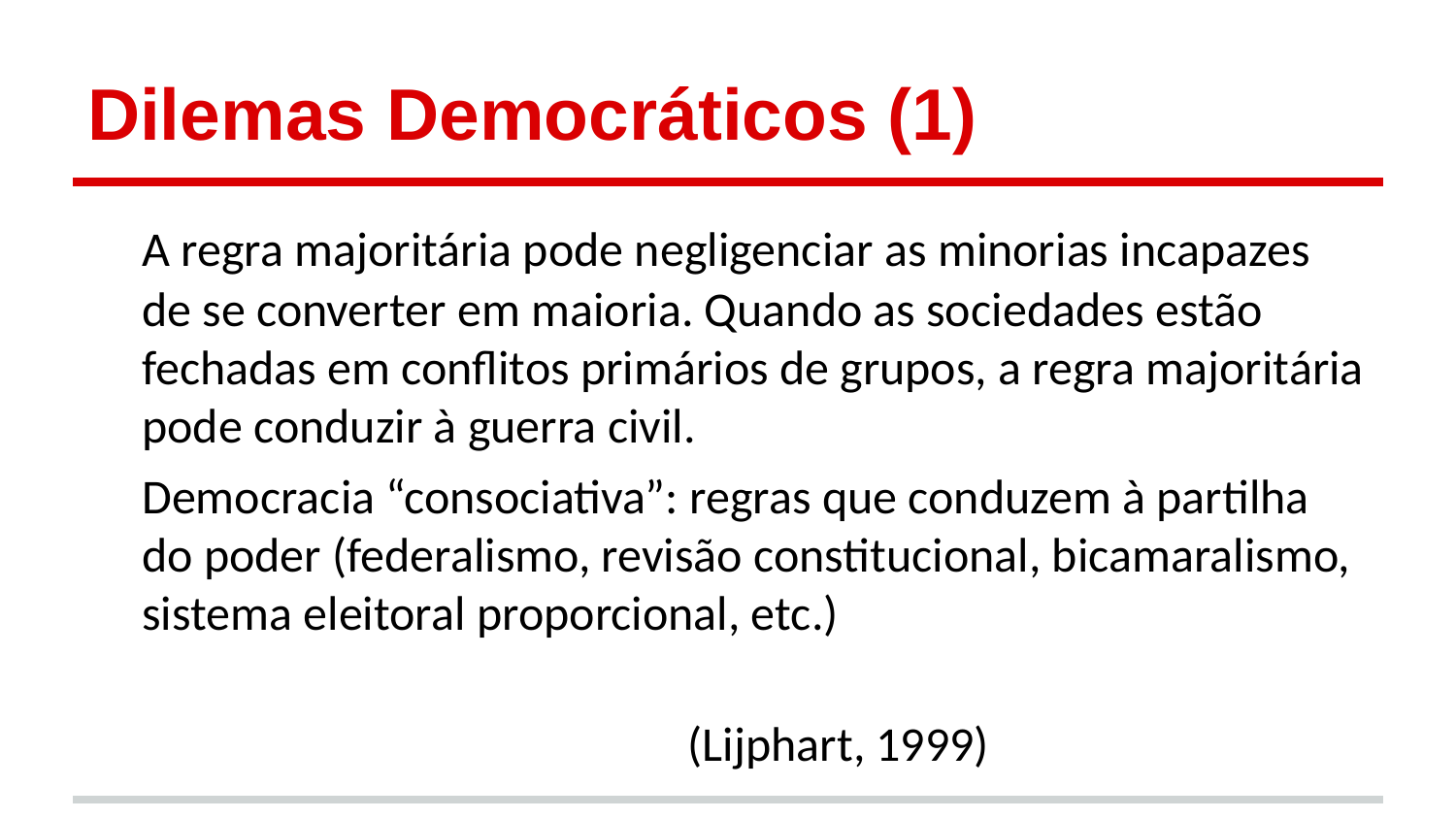

# Dilemas Democráticos (1)
	A regra majoritária pode negligenciar as minorias incapazes de se converter em maioria. Quando as sociedades estão fechadas em conflitos primários de grupos, a regra majoritária pode conduzir à guerra civil.
	Democracia “consociativa”: regras que conduzem à partilha do poder (federalismo, revisão constitucional, bicamaralismo, sistema eleitoral proporcional, etc.)

(Lijphart, 1999)